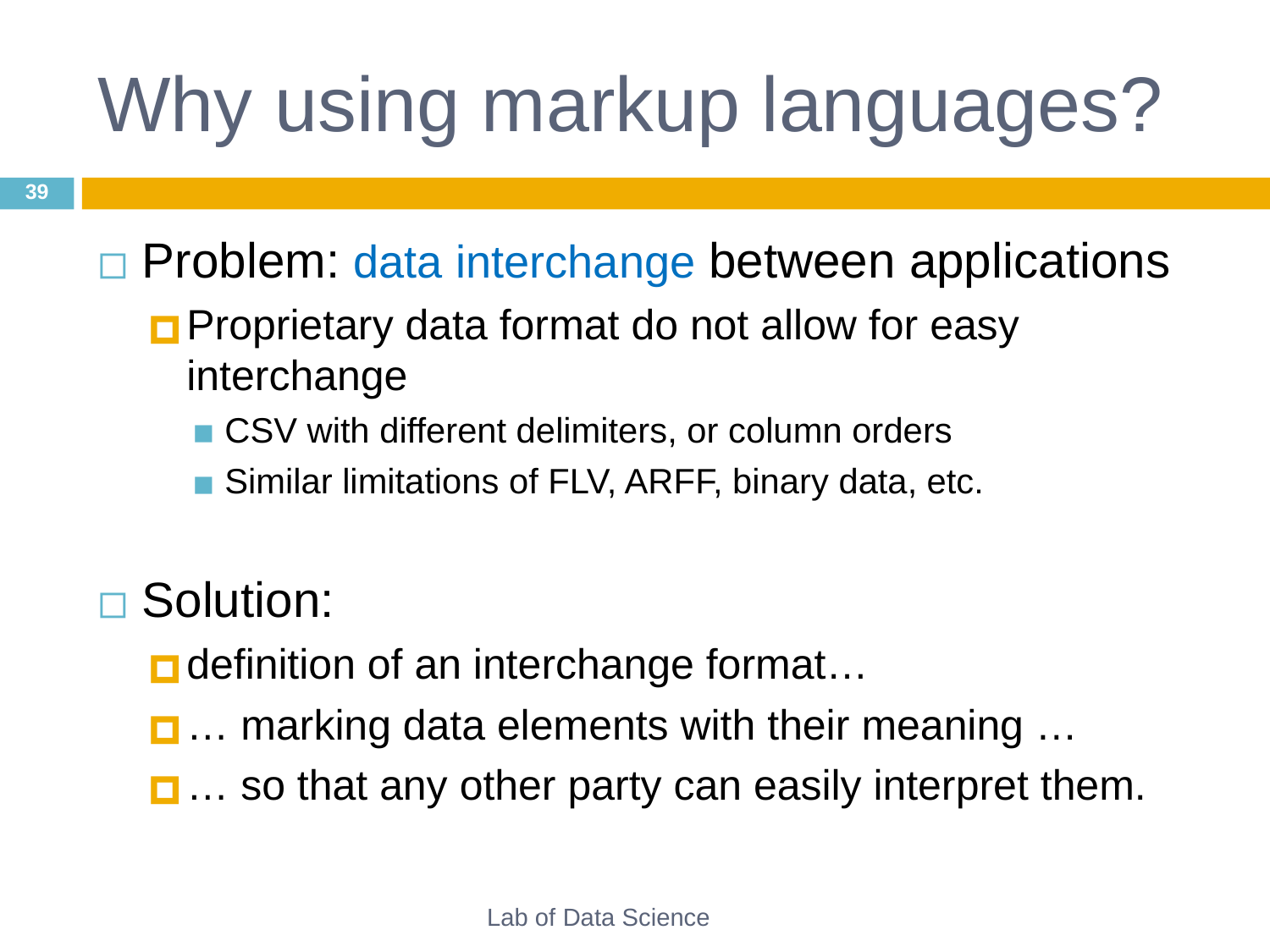

# Why using markup languages?
39
Problem: data interchange between applications
Proprietary data format do not allow for easy interchange
CSV with different delimiters, or column orders
Similar limitations of FLV, ARFF, binary data, etc.

Solution:
definition of an interchange format…
… marking data elements with their meaning …
… so that any other party can easily interpret them.

Lab of Data Science